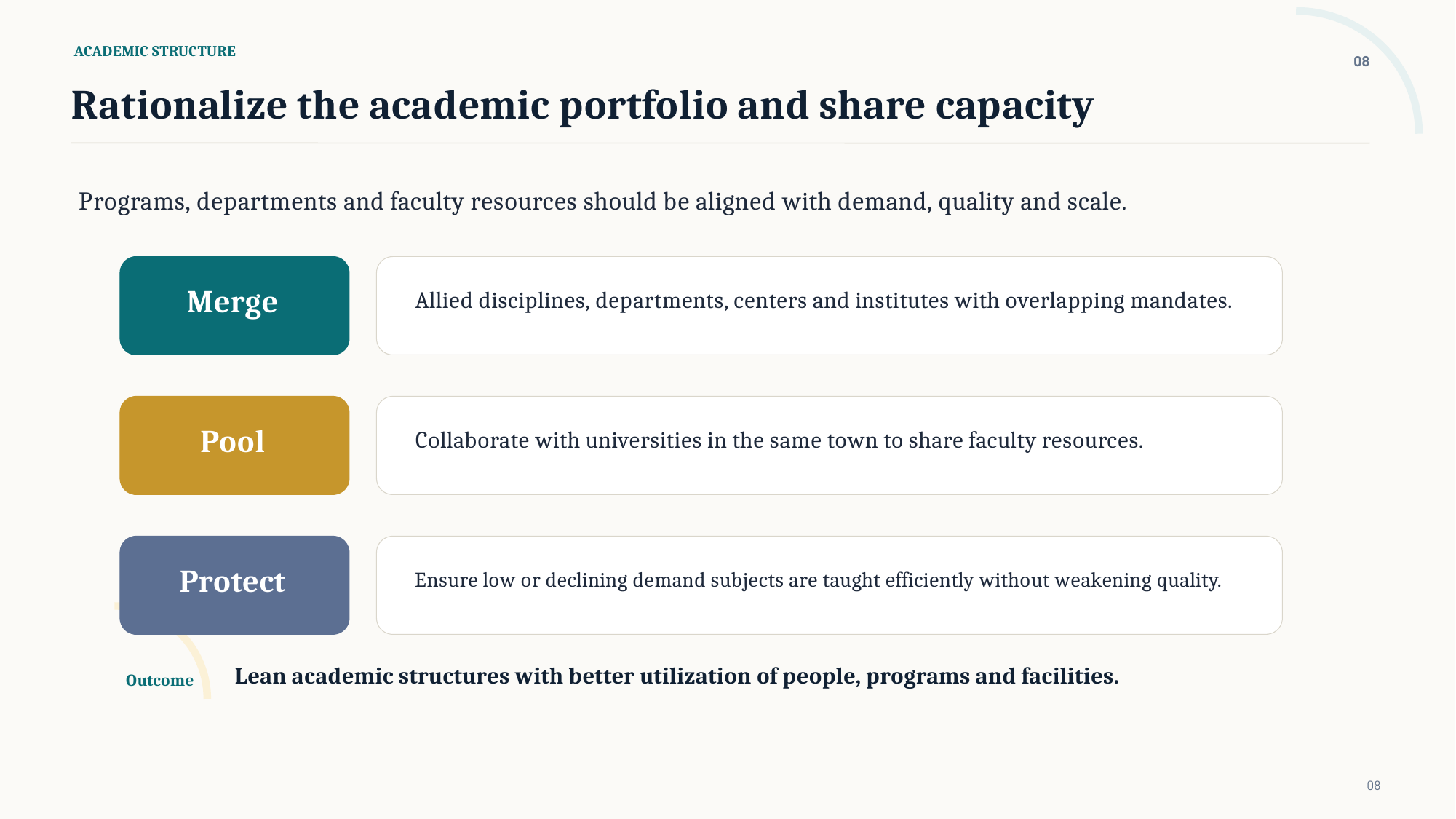

ACADEMIC STRUCTURE
08
Rationalize the academic portfolio and share capacity

Programs, departments and faculty resources should be aligned with demand, quality and scale.

Allied disciplines, departments, centers and institutes with overlapping mandates.
Merge

Collaborate with universities in the same town to share faculty resources.
Pool

Ensure low or declining demand subjects are taught efficiently without weakening quality.
Protect

Lean academic structures with better utilization of people, programs and facilities.
Outcome
08